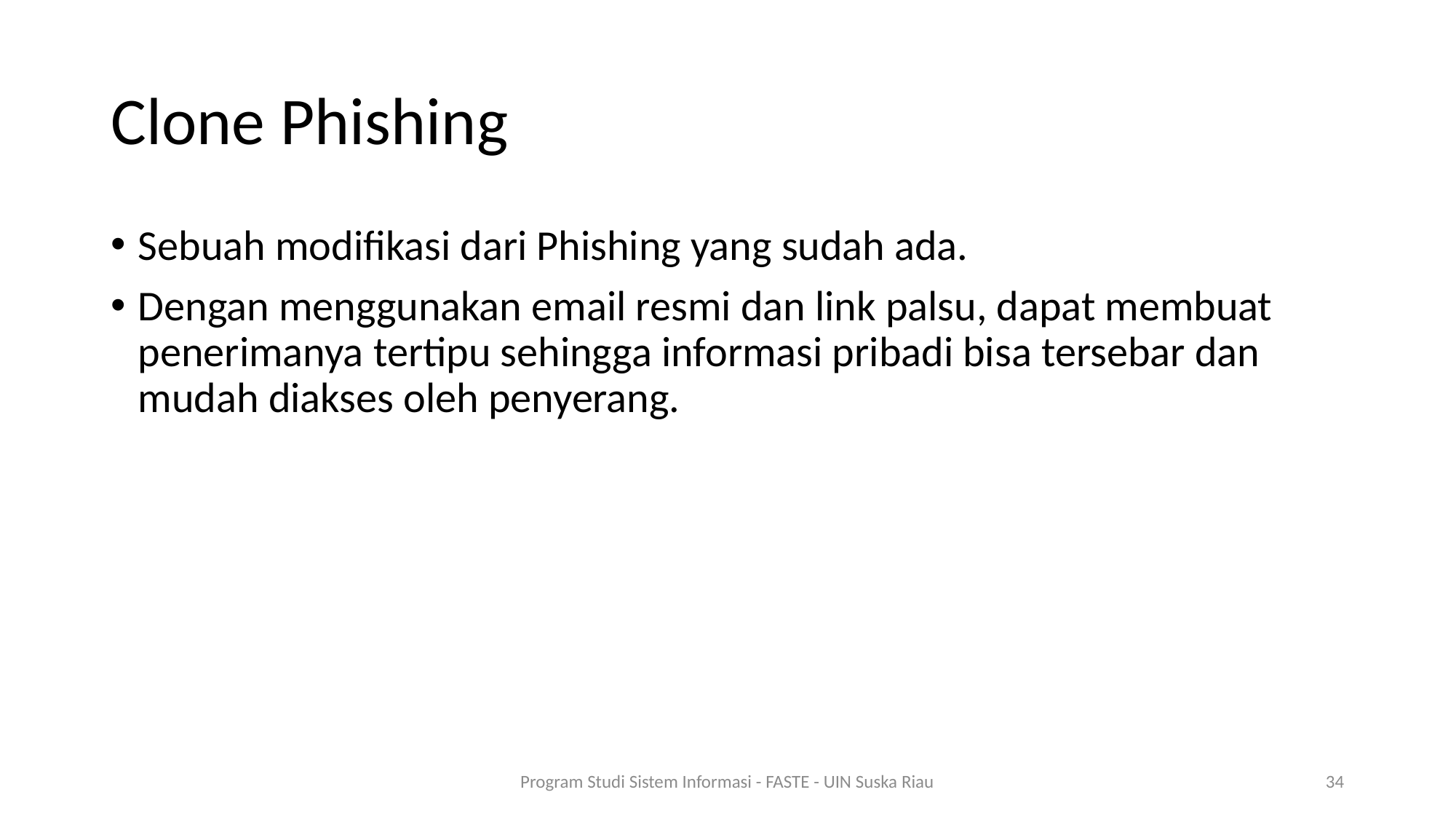

# Clone Phishing
Sebuah modifikasi dari Phishing yang sudah ada.
Dengan menggunakan email resmi dan link palsu, dapat membuat penerimanya tertipu sehingga informasi pribadi bisa tersebar dan mudah diakses oleh penyerang.
Program Studi Sistem Informasi - FASTE - UIN Suska Riau
34